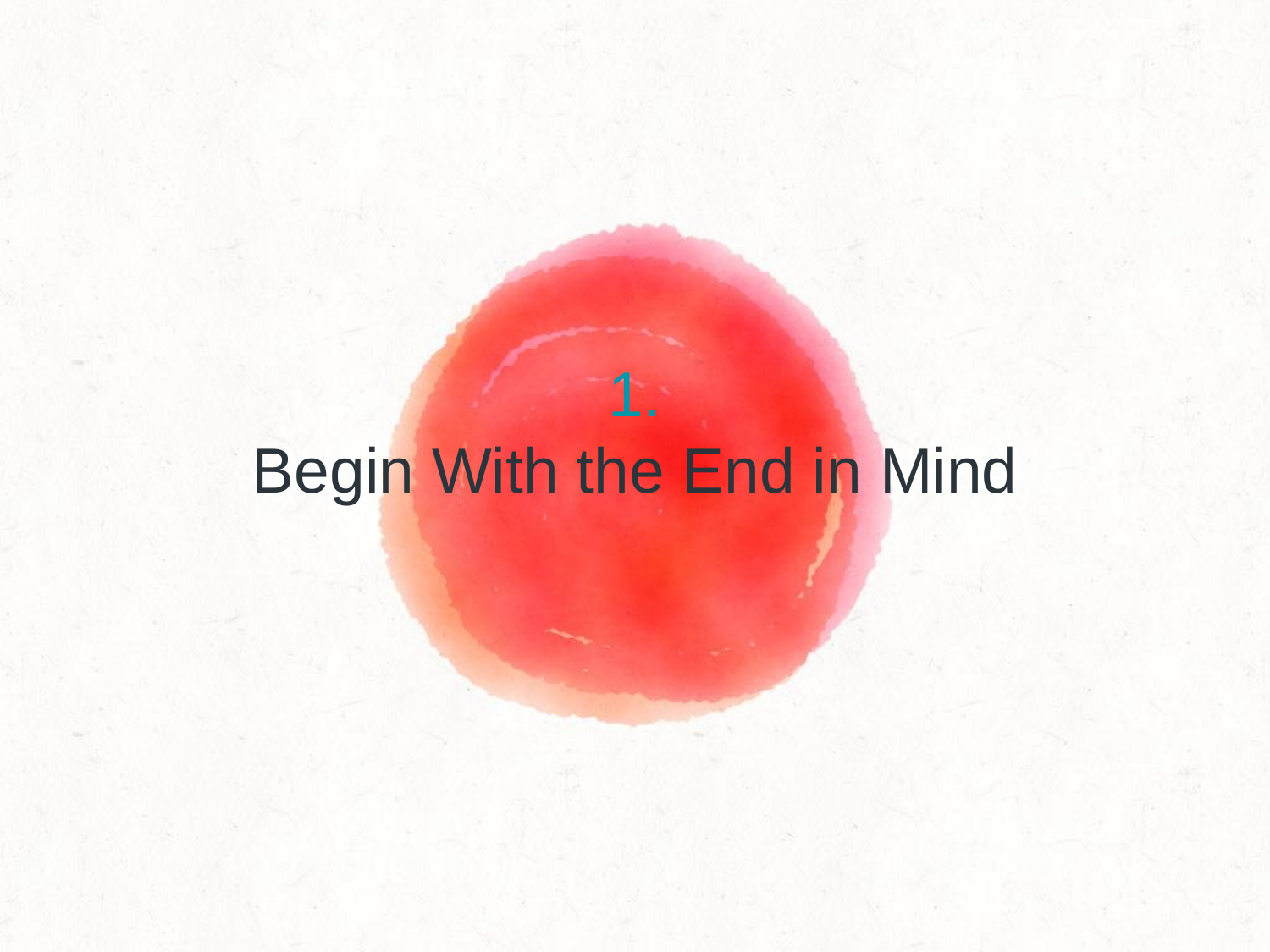

# 1.
Begin With the End in Mind